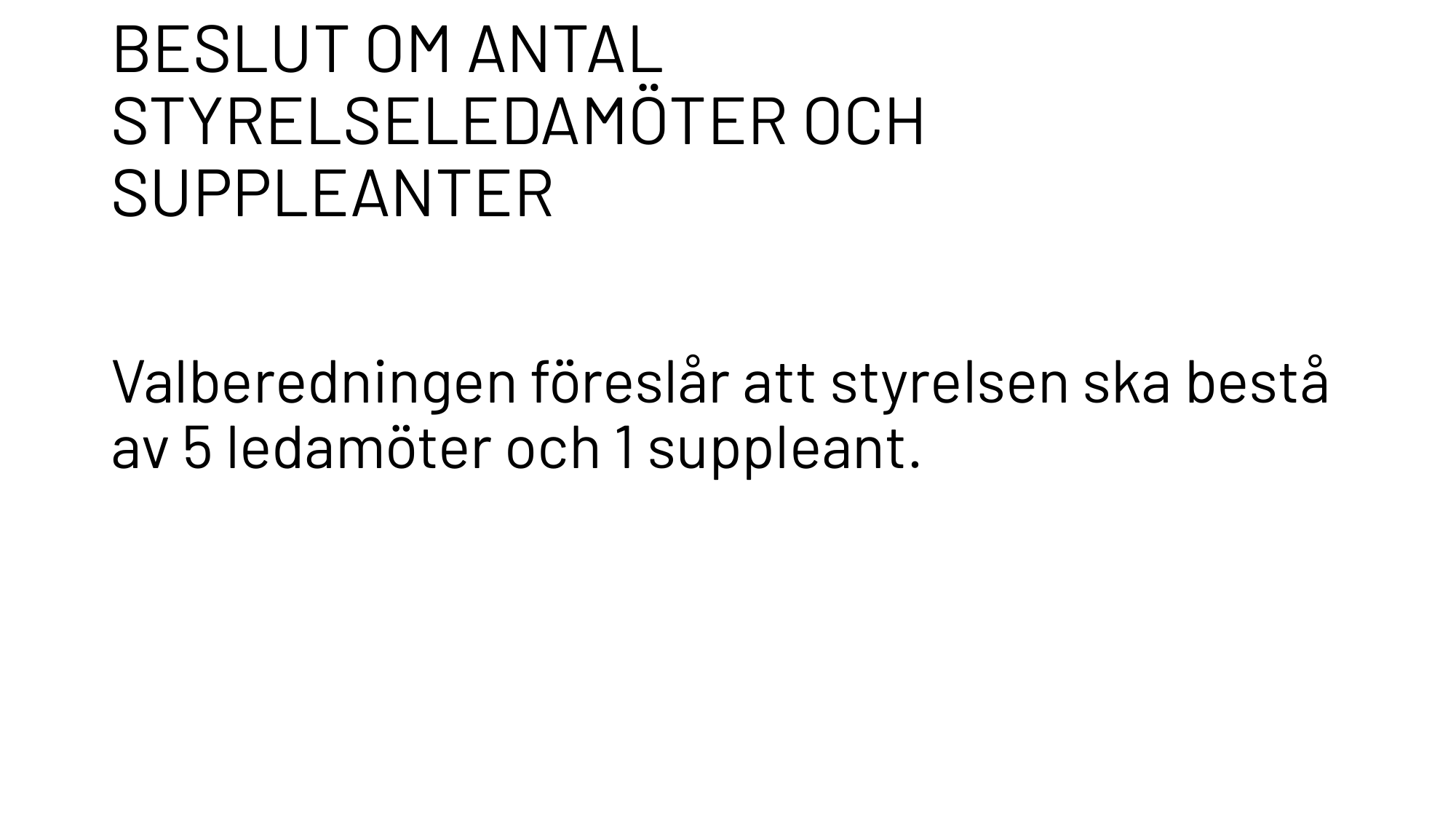

# BESLUT OM ANTAL STYRELSELEDAMÖTER OCH SUPPLEANTER

Valberedningen föreslår att styrelsen ska bestå av 5 ledamöter och 1 suppleant.